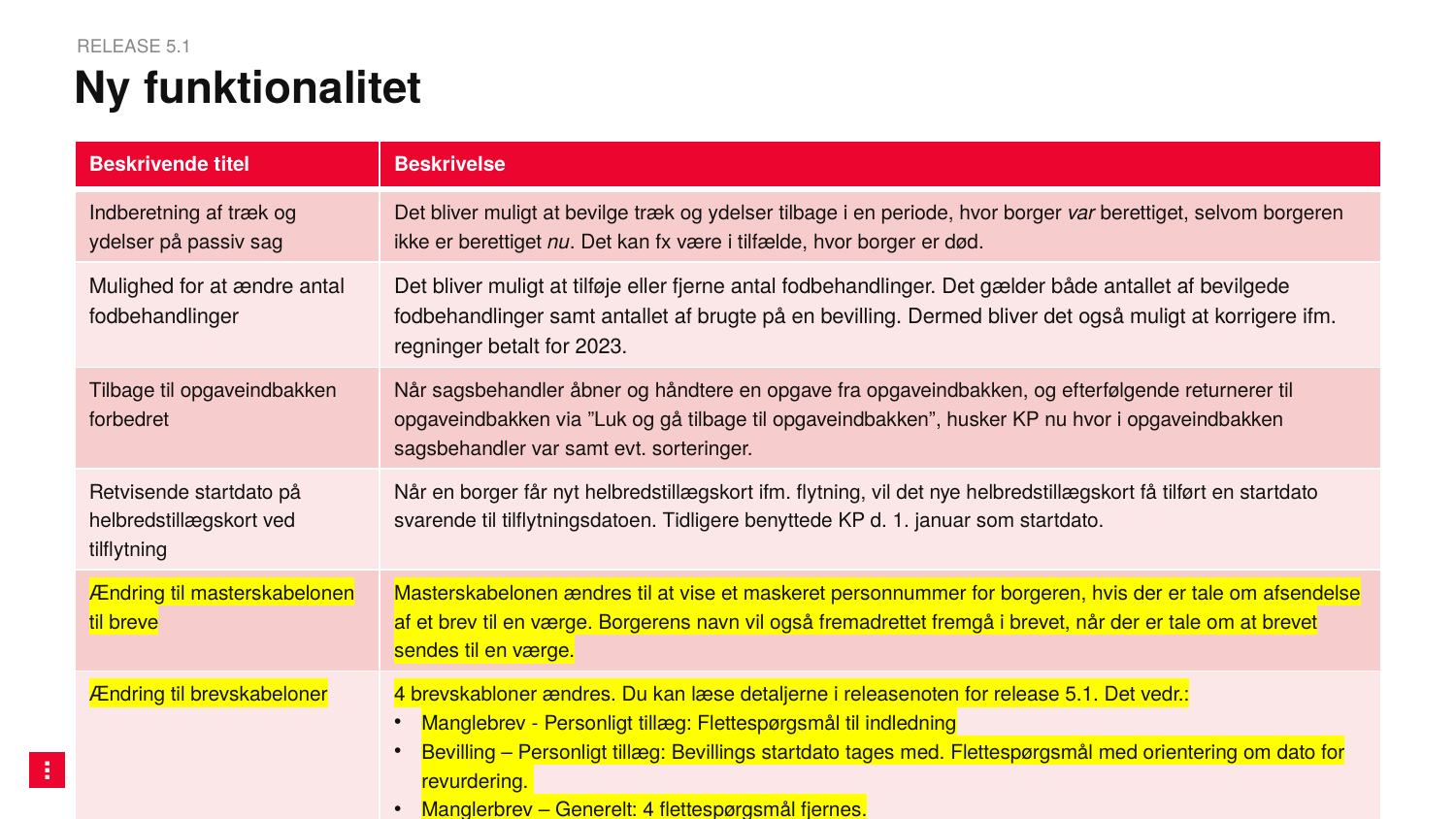

Release 5.1
# Ny funktionalitet
| Beskrivende titel | Beskrivelse |
| --- | --- |
| Indberetning af træk og ydelser på passiv sag | Det bliver muligt at bevilge træk og ydelser tilbage i en periode, hvor borger var berettiget, selvom borgeren ikke er berettiget nu. Det kan fx være i tilfælde, hvor borger er død. |
| Mulighed for at ændre antal fodbehandlinger | Det bliver muligt at tilføje eller fjerne antal fodbehandlinger. Det gælder både antallet af bevilgede fodbehandlinger samt antallet af brugte på en bevilling. Dermed bliver det også muligt at korrigere ifm. regninger betalt for 2023. |
| Tilbage til opgaveindbakken forbedret | Når sagsbehandler åbner og håndtere en opgave fra opgaveindbakken, og efterfølgende returnerer til opgaveindbakken via ”Luk og gå tilbage til opgaveindbakken”, husker KP nu hvor i opgaveindbakken sagsbehandler var samt evt. sorteringer. |
| Retvisende startdato på helbredstillægskort ved tilflytning | Når en borger får nyt helbredstillægskort ifm. flytning, vil det nye helbredstillægskort få tilført en startdato svarende til tilflytningsdatoen. Tidligere benyttede KP d. 1. januar som startdato. |
| Ændring til masterskabelonen til breve | Masterskabelonen ændres til at vise et maskeret personnummer for borgeren, hvis der er tale om afsendelse af et brev til en værge. Borgerens navn vil også fremadrettet fremgå i brevet, når der er tale om at brevet sendes til en værge. |
| Ændring til brevskabeloner | 4 brevskabloner ændres. Du kan læse detaljerne i releasenoten for release 5.1. Det vedr.: Manglebrev - Personligt tillæg: Flettespørgsmål til indledning Bevilling – Personligt tillæg: Bevillings startdato tages med. Flettespørgsmål med orientering om dato for revurdering. Manglerbrev – Generelt: 4 flettespørgsmål fjernes. Ophør – Personligt tillæg: Oplysningsskema for indtægter og udgifter vil aldrig fremgå. Heller ikke ved ”Ja” til ”Formue for høj?”. |